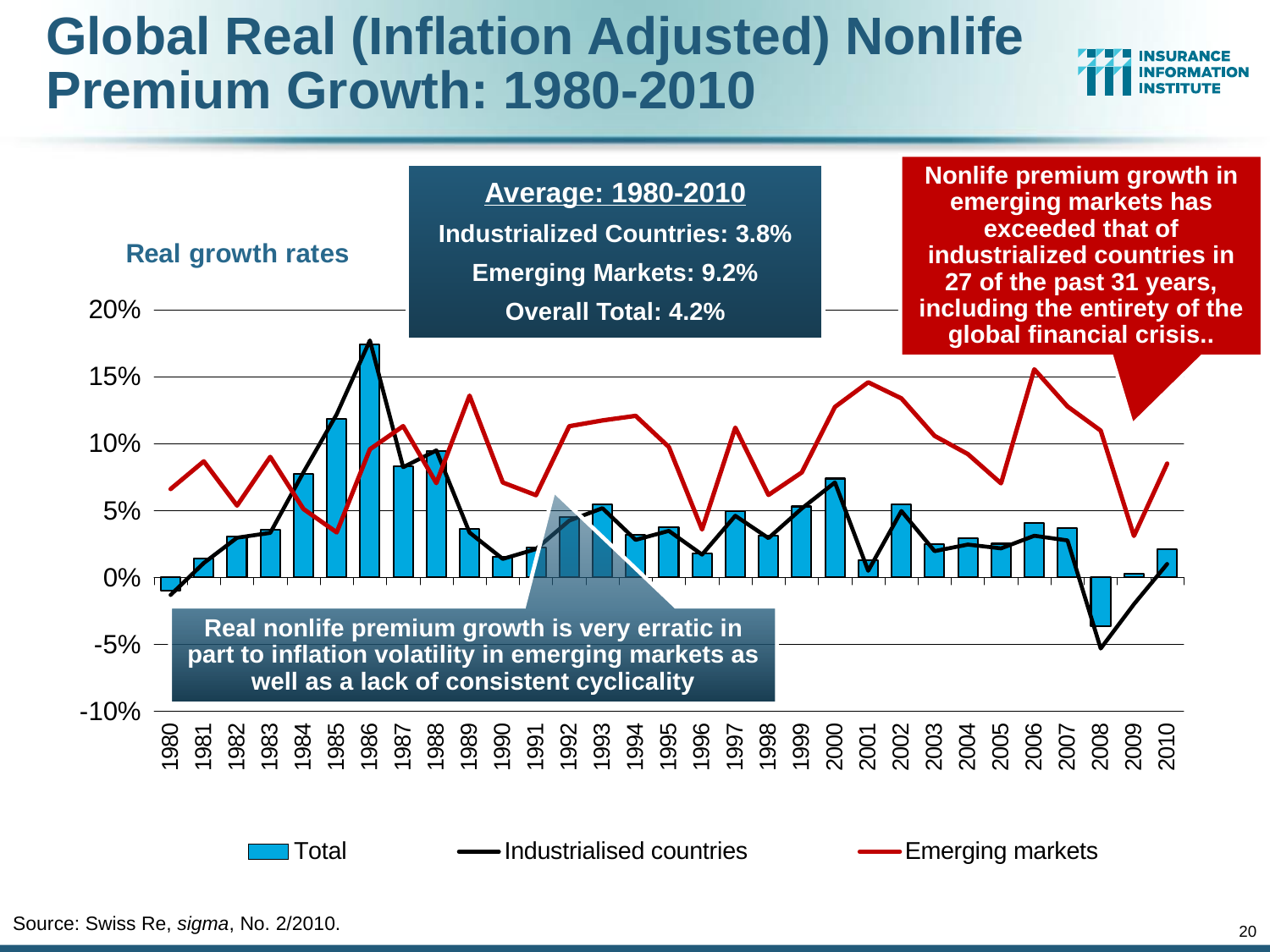

Global Real (Inflation Adjusted) Nonlife
Premium Growth: 1980-2010
Nonlife premium growth in emerging markets has exceeded that of industrialized countries in 27 of the past 31 years, including the entirety of the global financial crisis..
Average: 1980-2010
Industrialized Countries: 3.8%
Emerging Markets: 9.2%
Overall Total: 4.2%

### Chart: Real growth rates

| Category | Total | Industrialised countries | Emerging markets |
|---|---|---|---|
| 1980 | -0.00988537445664416 | -0.013106624595820921 | 0.06600474566221236 |
| 1981 | 0.014221233315765925 | 0.010769379325211163 | 0.08669738471508104 |
| 1982 | 0.030832666903734252 | 0.02965524047613173 | 0.05366839468479159 |
| 1983 | 0.03575824573636061 | 0.03326781466603279 | 0.09003436565399323 |
| 1984 | 0.07731305062770909 | 0.07850293070077911 | 0.05111195519566536 |
| 1985 | 0.11830060929060009 | 0.12182813882827759 | 0.03367210552096409 |
| 1986 | 0.17418219149112832 | 0.17697928845882568 | 0.09569303691387177 |
| 1987 | 0.08326953649520873 | 0.08231732249259976 | 0.11298085749149299 |
| 1988 | 0.09418182820081725 | 0.09484715014696123 | 0.07046049833297771 |
| 1989 | 0.03636462613940238 | 0.03349678963422775 | 0.135717734694482 |
| 1990 | 0.015506369993090643 | 0.013827796094119608 | 0.07090590894222291 |
| 1991 | 0.022578904405236296 | 0.02118515782058241 | 0.06142429634928703 |
| 1992 | 0.0449579246342189 | 0.04243666306138068 | 0.11291211843490602 |
| 1993 | 0.05432655662298212 | 0.051708430051804144 | 0.11722154170274783 |
| 1994 | 0.03175422176718712 | 0.028064779937267303 | 0.12067143619060515 |
| 1995 | 0.03747872635722165 | 0.03478972613811499 | 0.09742888808250427 |
| 1996 | 0.017918655648827733 | 0.0170255657285453 | 0.03577305749058737 |
| 1997 | 0.049362905323506 | 0.046033136546612015 | 0.11184589564800236 |
| 1998 | 0.03116221912205225 | 0.029369588941335567 | 0.061607640236616475 |
| 1999 | 0.05298553034663235 | 0.051507845520973206 | 0.07840302586555481 |
| 2000 | 0.07382437586784382 | 0.07092941552400589 | 0.12729537487030163 |
| 2001 | 0.012653212994337082 | 0.004933965858072043 | 0.1456950306892405 |
| 2002 | 0.05481401085853683 | 0.0495995096862319 | 0.13369202613830566 |
| 2003 | 0.02499903552234181 | 0.01968464441597462 | 0.10568863153457642 |
| 2004 | 0.029079223051667356 | 0.024568663910031163 | 0.09210924804210663 |
| 2005 | 0.025183700025081652 | 0.021702853962779052 | 0.07025614380836487 |
| 2006 | 0.04094516858458453 | 0.03112524002790482 | 0.1553992480039597 |
| 2007 | 0.0366569682955744 | 0.027637552469969177 | 0.12767697870731337 |
| 2008 | -0.036432374268770565 | -0.0530872419476512 | 0.10962638258934022 |
| 2009 | 0.003000000000000023 | -0.020000000000000052 | 0.031000000000000215 |
| 2010 | 0.021000000000000102 | 0.01000000000000005 | 0.08500000000000005 |
Real nonlife premium growth is very erratic in part to inflation volatility in emerging markets as well as a lack of consistent cyclicality
Source: Swiss Re, sigma, No. 2/2010.
20
12/01/09 - 9pm
eSlide – P6466 – The Financial Crisis and the Future of the P/C